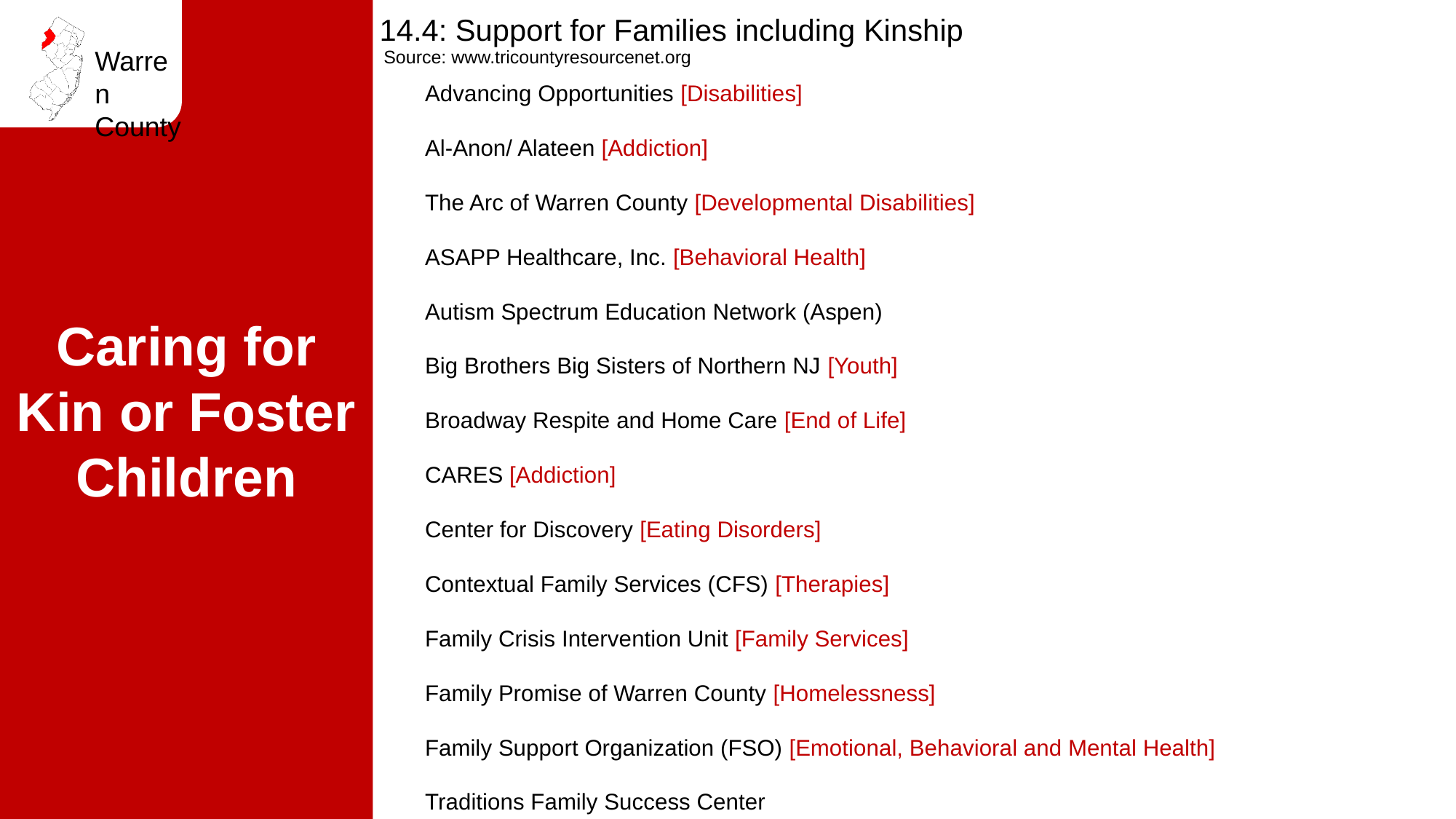

14.4: Support for Families including Kinship
Source: www.tricountyresourcenet.org
Advancing Opportunities [Disabilities]

Al-Anon/ Alateen [Addiction]

The Arc of Warren County [Developmental Disabilities]

ASAPP Healthcare, Inc. [Behavioral Health]

Autism Spectrum Education Network (Aspen)

Big Brothers Big Sisters of Northern NJ [Youth]

Broadway Respite and Home Care [End of Life]

CARES [Addiction]

Center for Discovery [Eating Disorders]

Contextual Family Services (CFS) [Therapies]

Family Crisis Intervention Unit [Family Services]

Family Promise of Warren County [Homelessness]

Family Support Organization (FSO) [Emotional, Behavioral and Mental Health]

Traditions Family Success Center

Caring for Kin or Foster Children